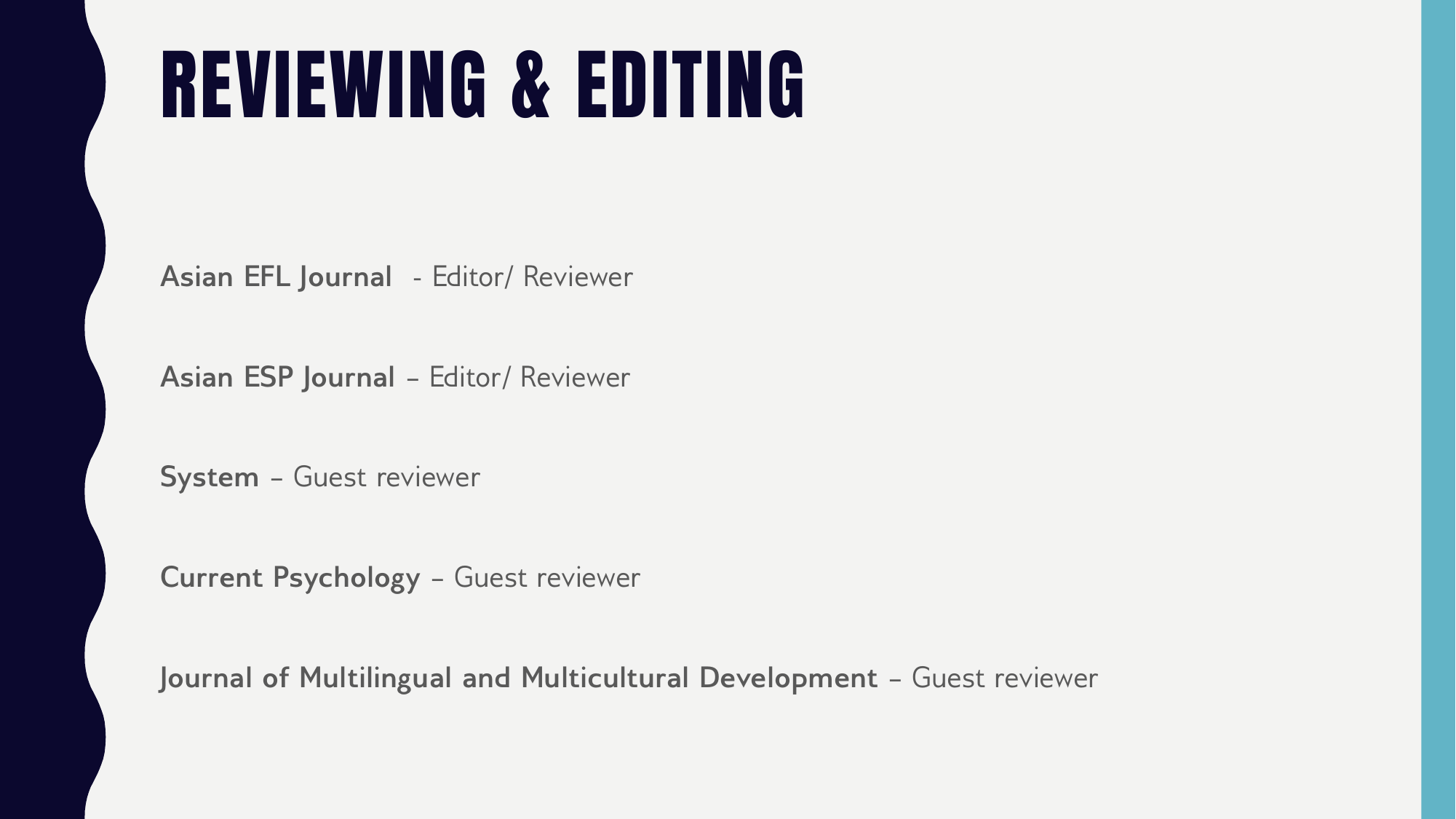

# Reviewing & Editing

Asian EFL Journal  - Editor/ Reviewer

Asian ESP Journal – Editor/ Reviewer

System – Guest reviewer

Current Psychology – Guest reviewer

Journal of Multilingual and Multicultural Development – Guest reviewer